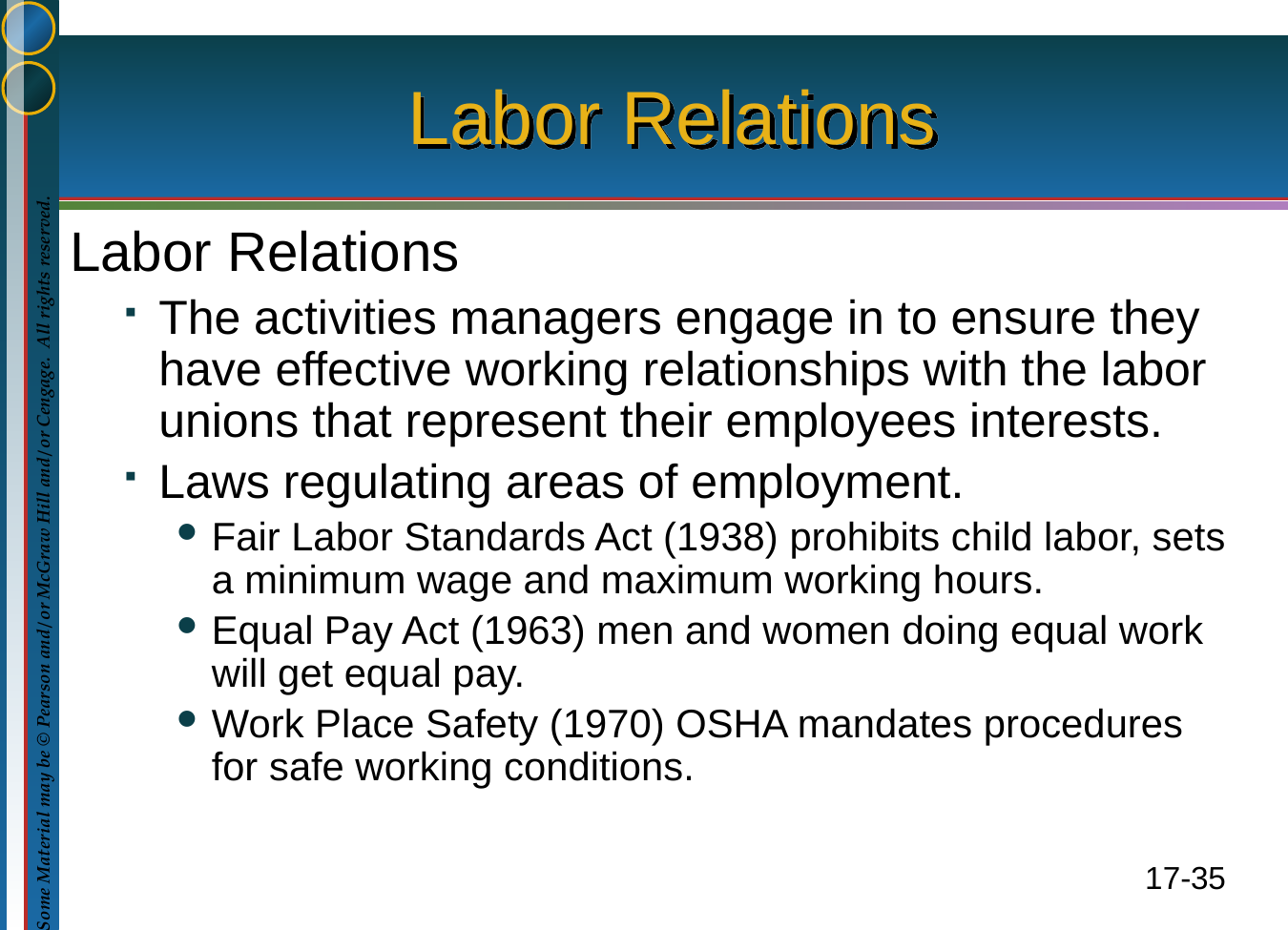

# Labor Relations
Labor Relations
The activities managers engage in to ensure they have effective working relationships with the labor unions that represent their employees interests.
Laws regulating areas of employment.
Fair Labor Standards Act (1938) prohibits child labor, sets a minimum wage and maximum working hours.
Equal Pay Act (1963) men and women doing equal work will get equal pay.
Work Place Safety (1970) OSHA mandates procedures for safe working conditions.